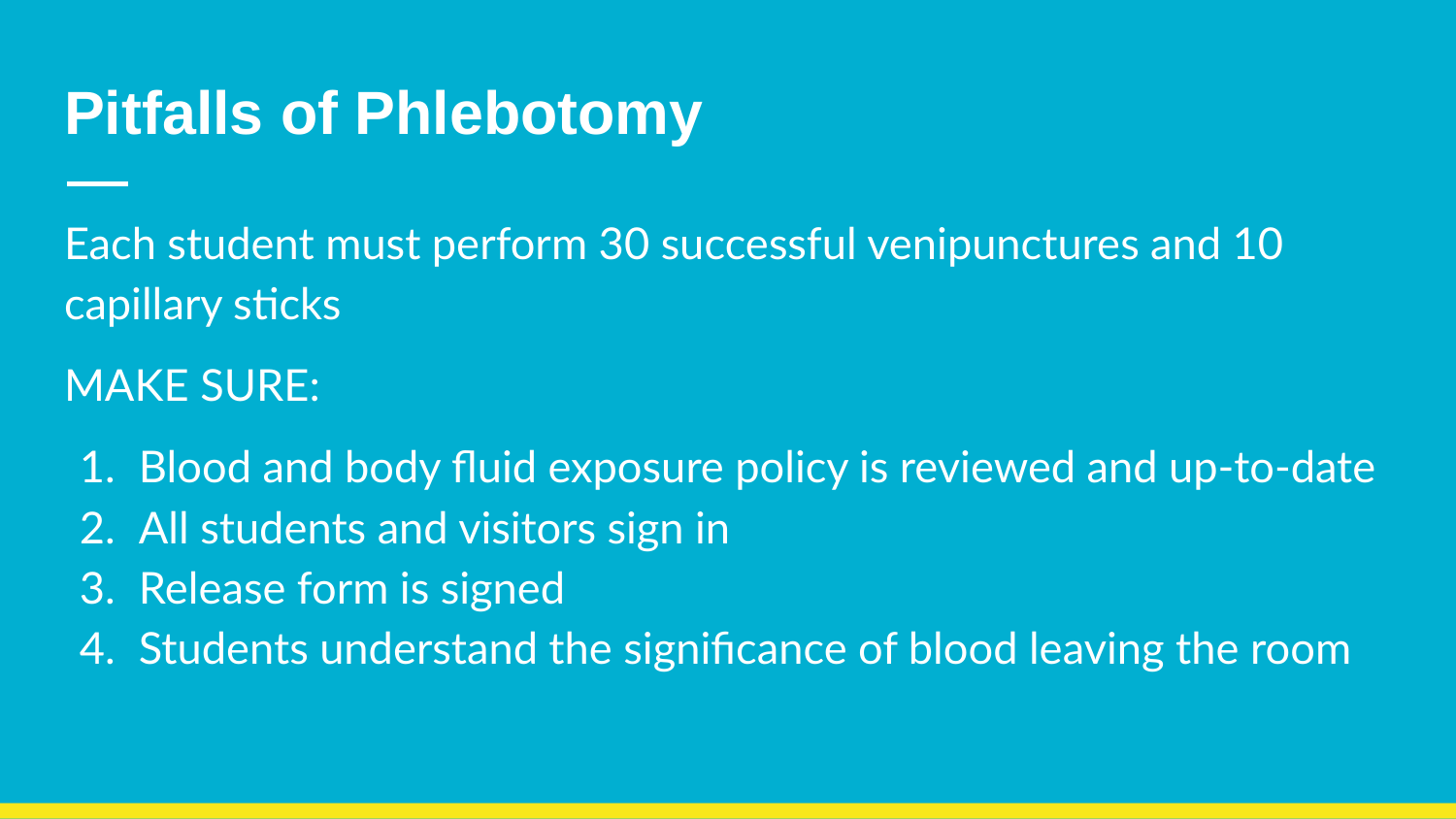

# Pitfalls of Phlebotomy
Each student must perform 30 successful venipunctures and 10 capillary sticks
MAKE SURE:
Blood and body fluid exposure policy is reviewed and up-to-date
All students and visitors sign in
Release form is signed
Students understand the significance of blood leaving the room